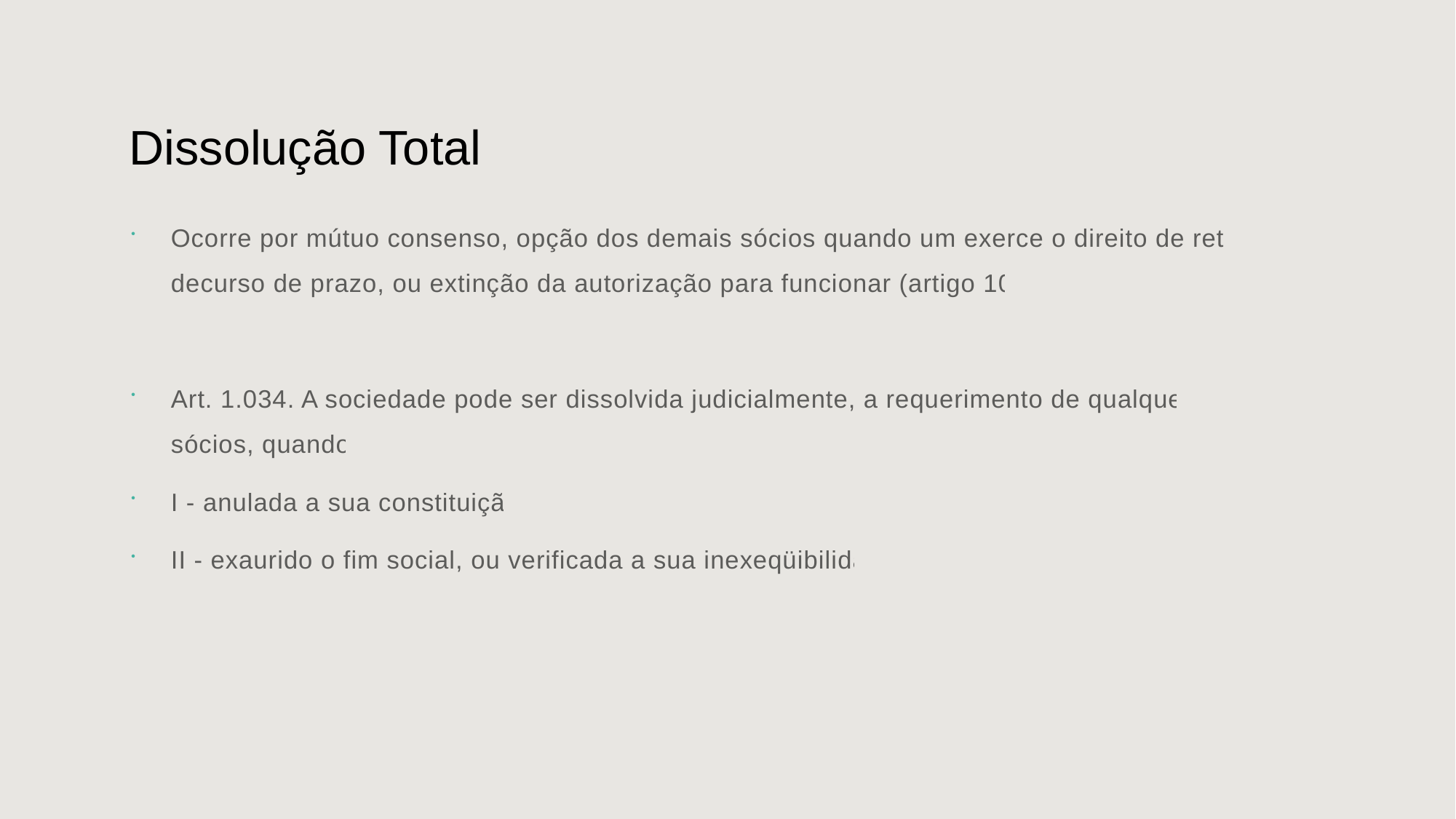

# Dissolução Total
Ocorre por mútuo consenso, opção dos demais sócios quando um exerce o direito de retirada, decurso de prazo, ou extinção da autorização para funcionar (artigo 1033).

Art. 1.034. A sociedade pode ser dissolvida judicialmente, a requerimento de qualquer dos sócios, quando:
I - anulada a sua constituição;
II - exaurido o fim social, ou verificada a sua inexeqüibilidade.